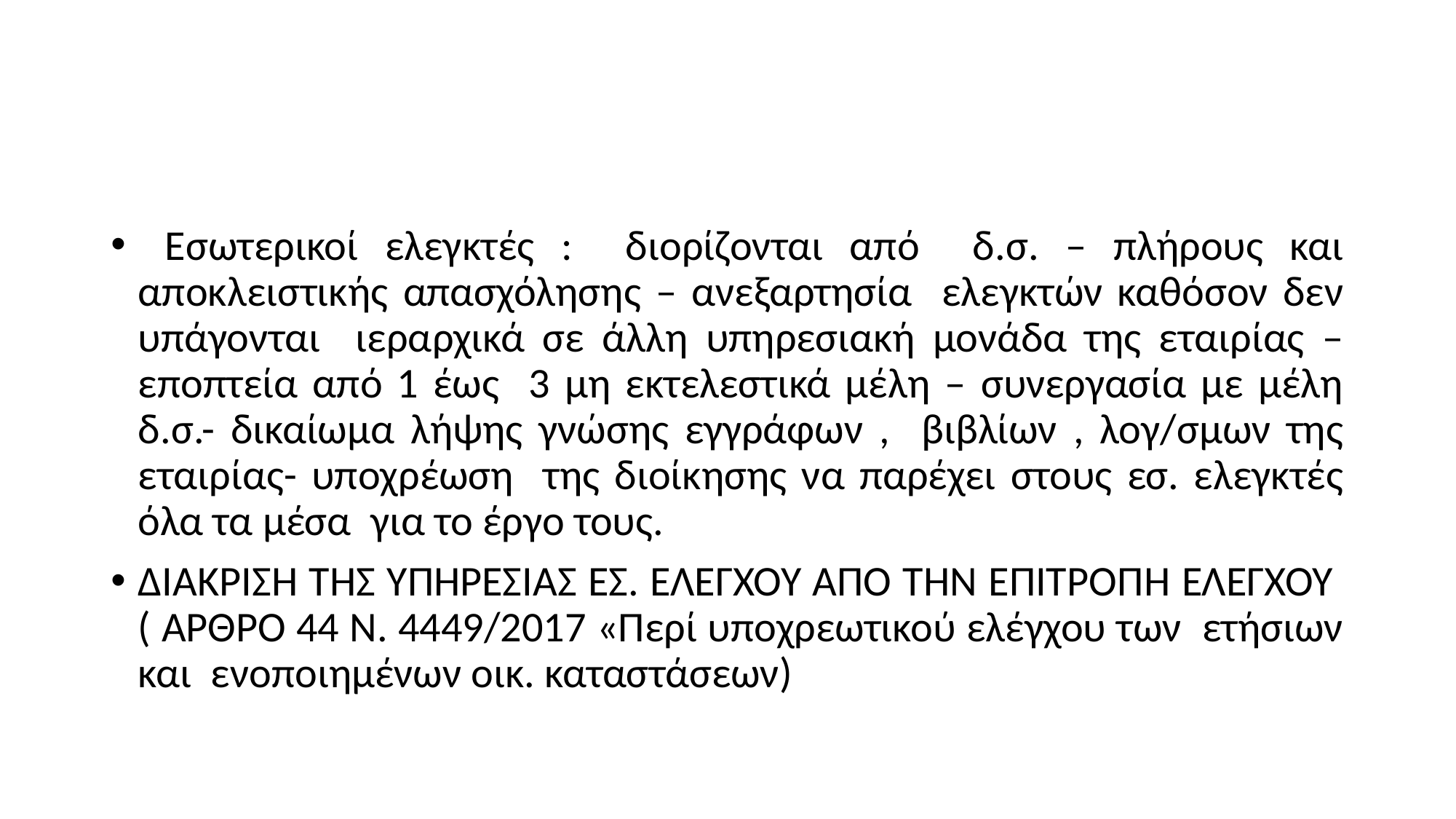

#
 Εσωτερικοί ελεγκτές :  διορίζονται από  δ.σ. – πλήρους και αποκλειστικής απασχόλησης – ανεξαρτησία  ελεγκτών καθόσον δεν υπάγονται  ιεραρχικά σε άλλη υπηρεσιακή μονάδα της εταιρίας – εποπτεία από 1 έως  3 μη εκτελεστικά μέλη – συνεργασία με μέλη δ.σ.- δικαίωμα λήψης γνώσης εγγράφων ,  βιβλίων , λογ/σμων της εταιρίας- υποχρέωση  της διοίκησης να παρέχει στους εσ. ελεγκτές όλα τα μέσα  για το έργο τους.
ΔΙΑΚΡΙΣΗ ΤΗΣ ΥΠΗΡΕΣΙΑΣ ΕΣ. ΕΛΕΓΧΟΥ ΑΠΟ ΤΗΝ ΕΠΙΤΡΟΠΉ ΕΛΕΓΧΟΥ  ( ΑΡΘΡΟ 44 Ν. 4449/2017 «Περί υποχρεωτικού ελέγχου των  ετήσιων και  ενοποιημένων οικ. καταστάσεων)